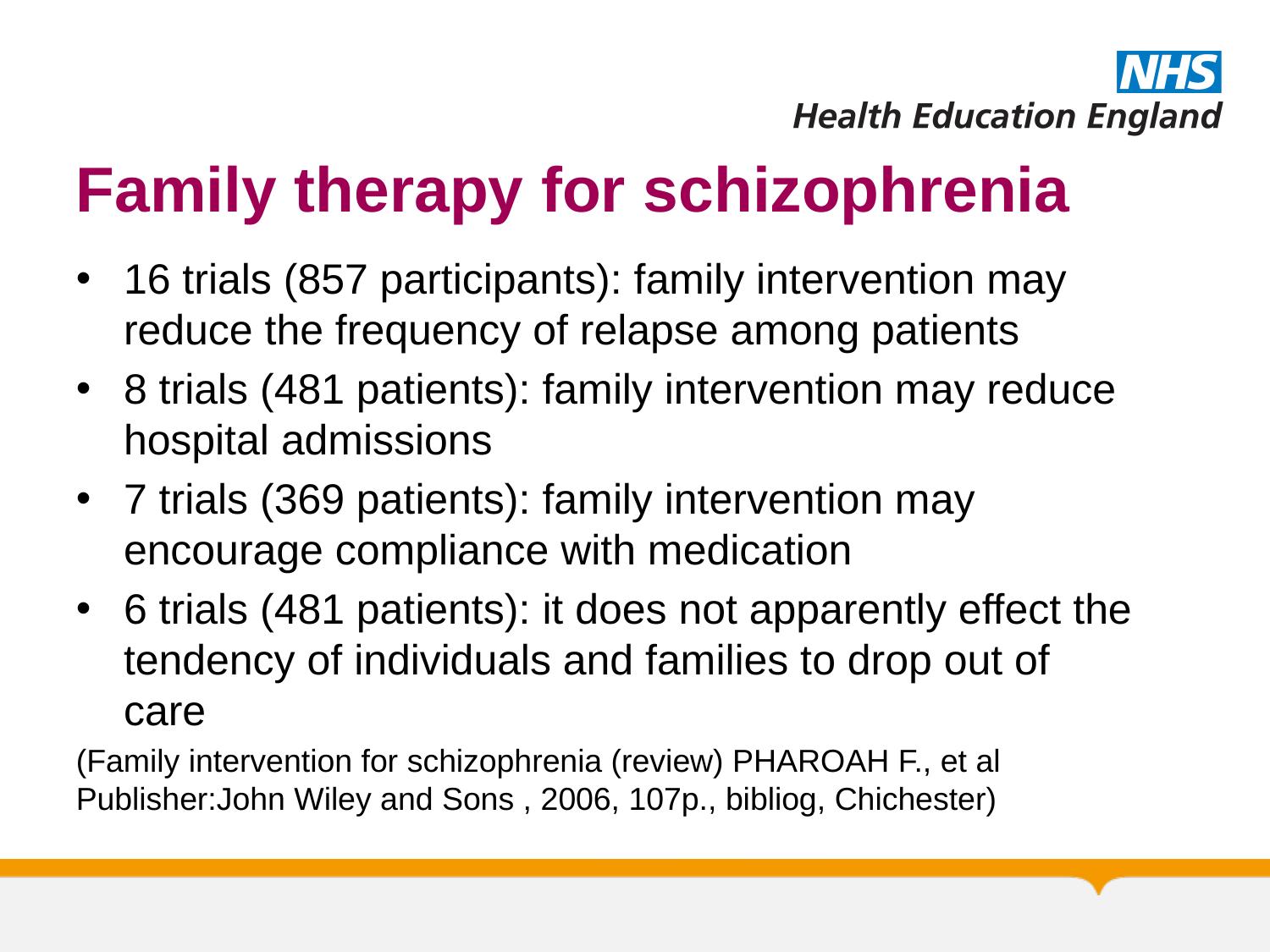

# Family therapy for schizophrenia
16 trials (857 participants): family intervention may reduce the frequency of relapse among patients
8 trials (481 patients): family intervention may reduce hospital admissions
7 trials (369 patients): family intervention may encourage compliance with medication
6 trials (481 patients): it does not apparently effect the tendency of individuals and families to drop out of care
(Family intervention for schizophrenia (review) PHAROAH F., et al Publisher:John Wiley and Sons , 2006, 107p., bibliog, Chichester)